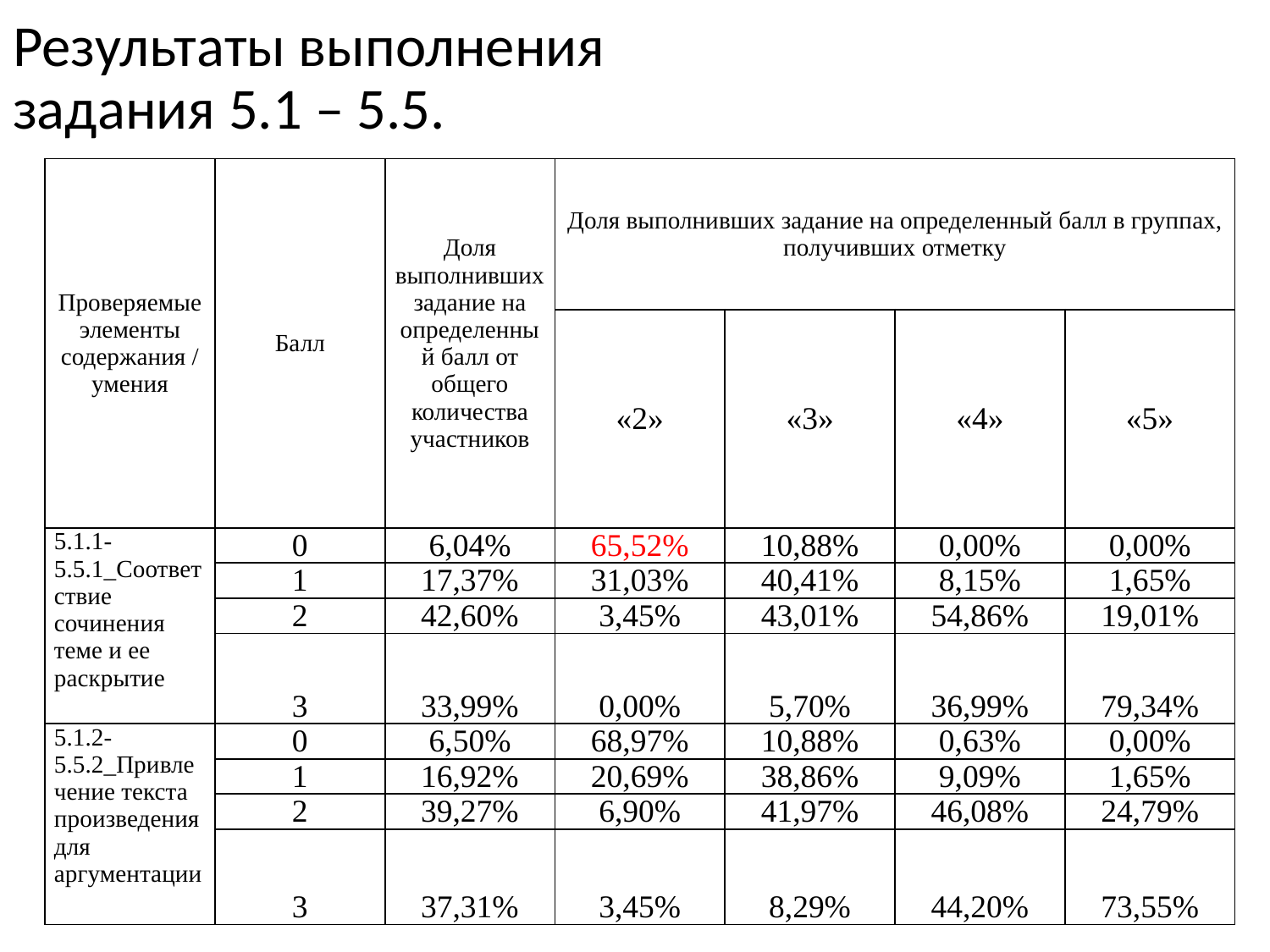

# Результаты выполнения задания 5.1 – 5.5.
| Проверяемые элементы содержания / умения | Балл | Доля выполнивших задание на определенный балл от общего количества участников | Доля выполнивших задание на определенный балл в группах, получивших отметку |  |  |  |
| --- | --- | --- | --- | --- | --- | --- |
|  |  |  | «2» | «3» | «4» | «5» |
| 5.1.1-5.5.1\_Соответствие сочинения теме и ее раскрытие | 0 | 6,04% | 65,52% | 10,88% | 0,00% | 0,00% |
|  | 1 | 17,37% | 31,03% | 40,41% | 8,15% | 1,65% |
|  | 2 | 42,60% | 3,45% | 43,01% | 54,86% | 19,01% |
|  | 3 | 33,99% | 0,00% | 5,70% | 36,99% | 79,34% |
| 5.1.2-5.5.2\_Привлечение текста произведения для аргументации | 0 | 6,50% | 68,97% | 10,88% | 0,63% | 0,00% |
|  | 1 | 16,92% | 20,69% | 38,86% | 9,09% | 1,65% |
|  | 2 | 39,27% | 6,90% | 41,97% | 46,08% | 24,79% |
|  | 3 | 37,31% | 3,45% | 8,29% | 44,20% | 73,55% |